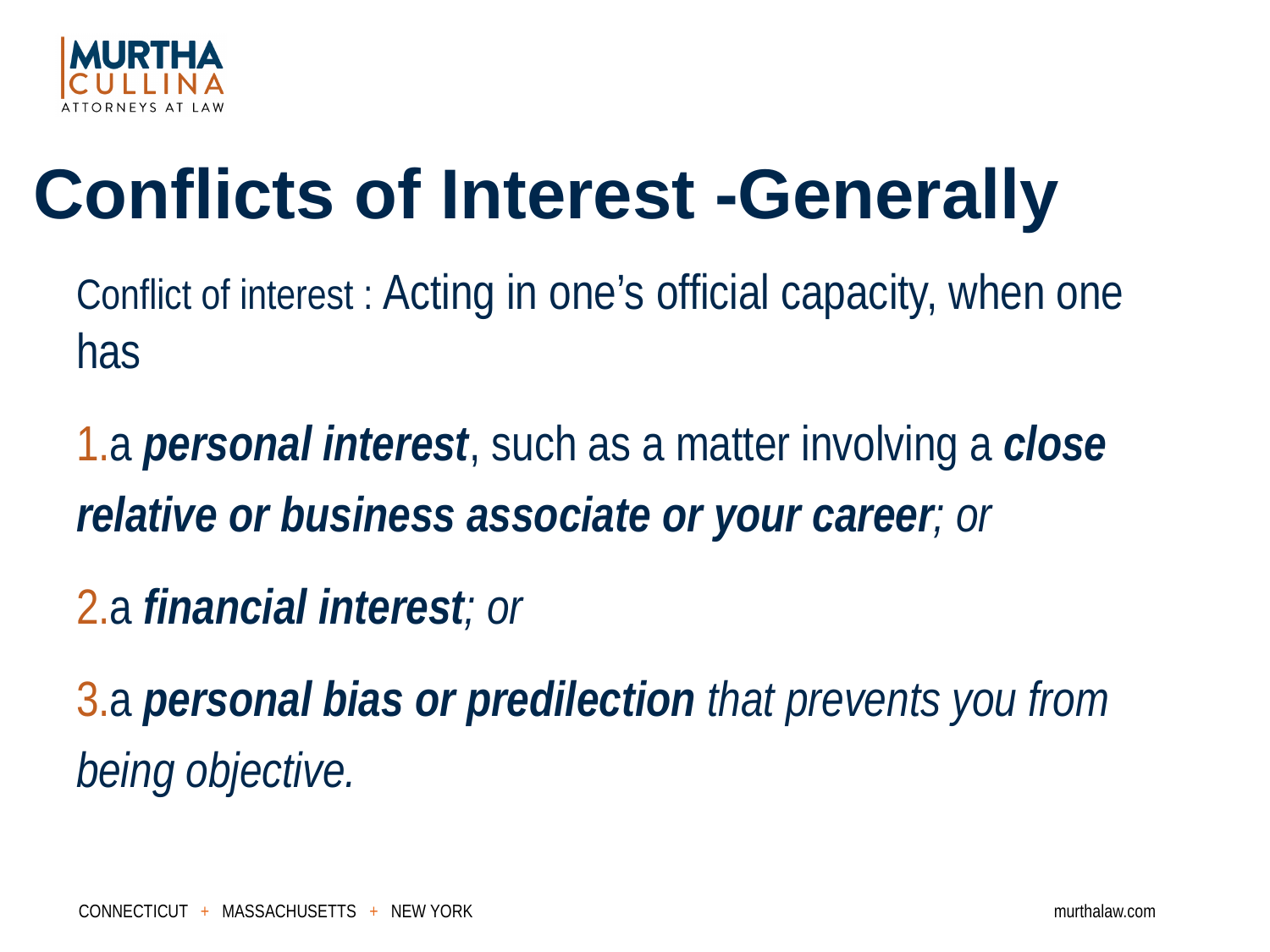

Conflicts of Interest -Generally
Conflict of interest : Acting in one’s official capacity, when one has
a personal interest, such as a matter involving a close relative or business associate or your career; or
a financial interest; or
a personal bias or predilection that prevents you from being objective.